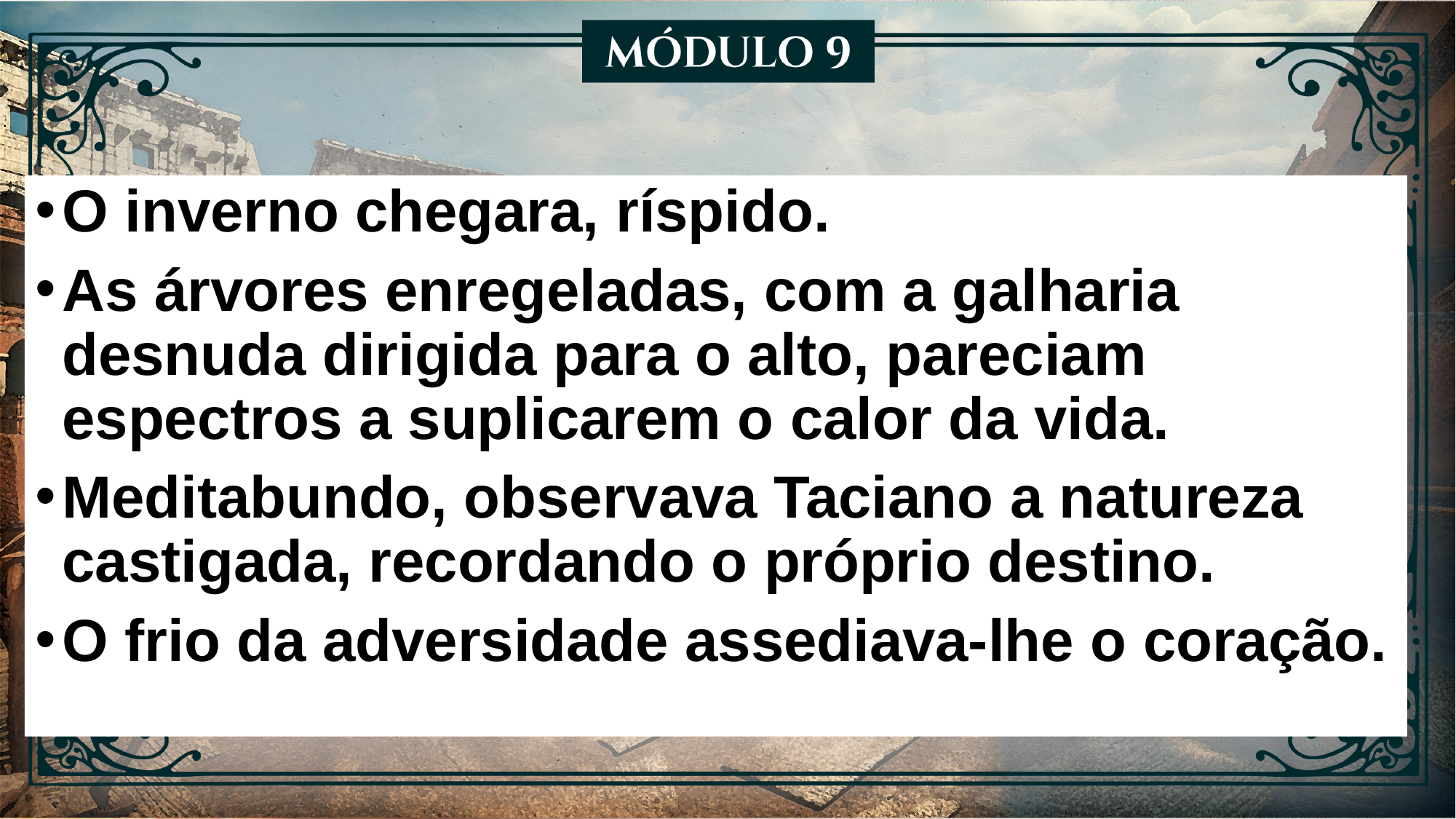

O inverno chegara, ríspido.
As árvores enregeladas, com a galharia desnuda dirigida para o alto, pareciam espectros a suplicarem o calor da vida.
Meditabundo, observava Taciano a natureza castigada, recordando o próprio destino.
O frio da adversidade assediava-lhe o coração.